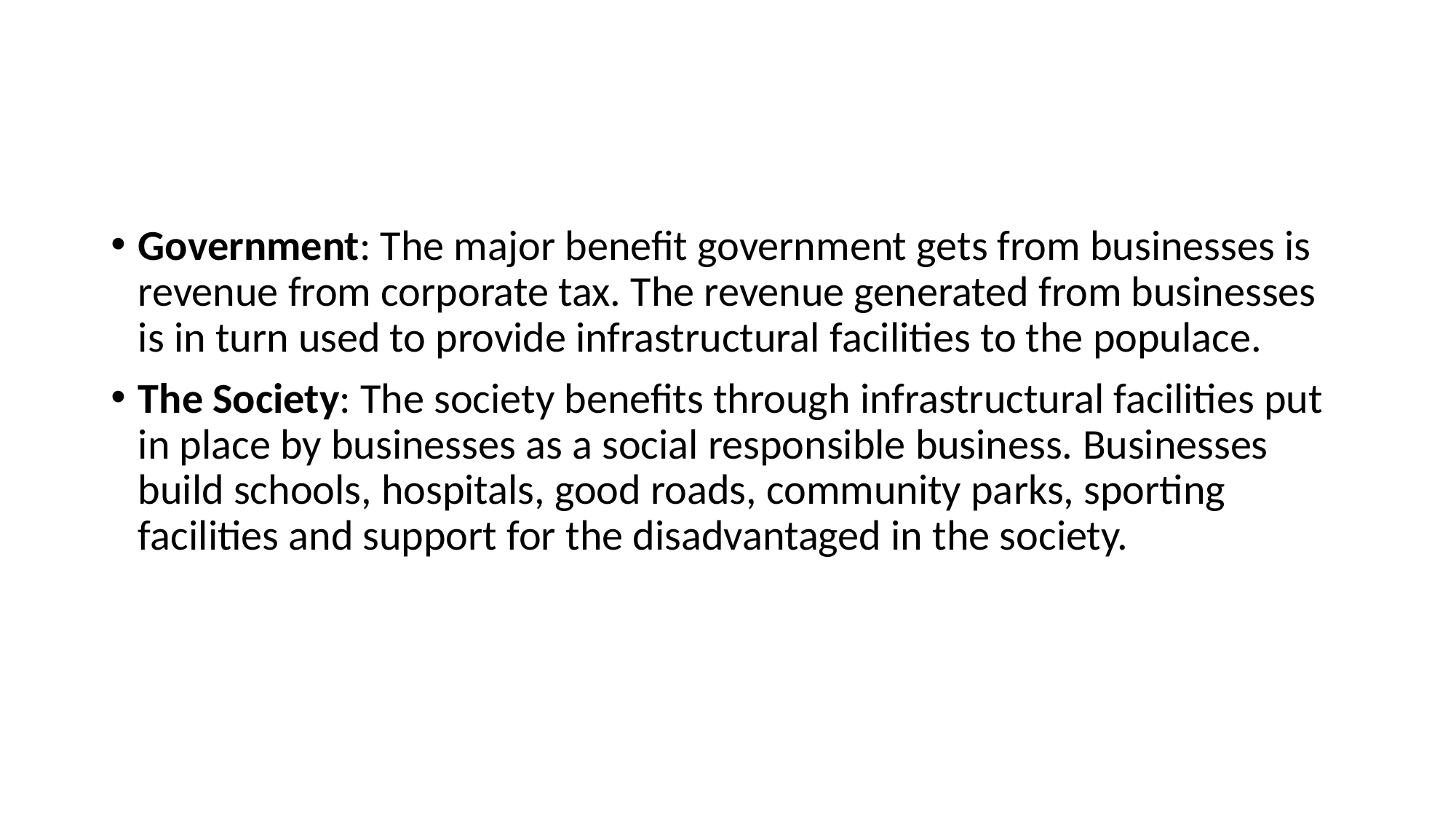

#
Government: The major benefit government gets from businesses is revenue from corporate tax. The revenue generated from businesses is in turn used to provide infrastructural facilities to the populace.
The Society: The society benefits through infrastructural facilities put in place by businesses as a social responsible business. Businesses build schools, hospitals, good roads, community parks, sporting facilities and support for the disadvantaged in the society.